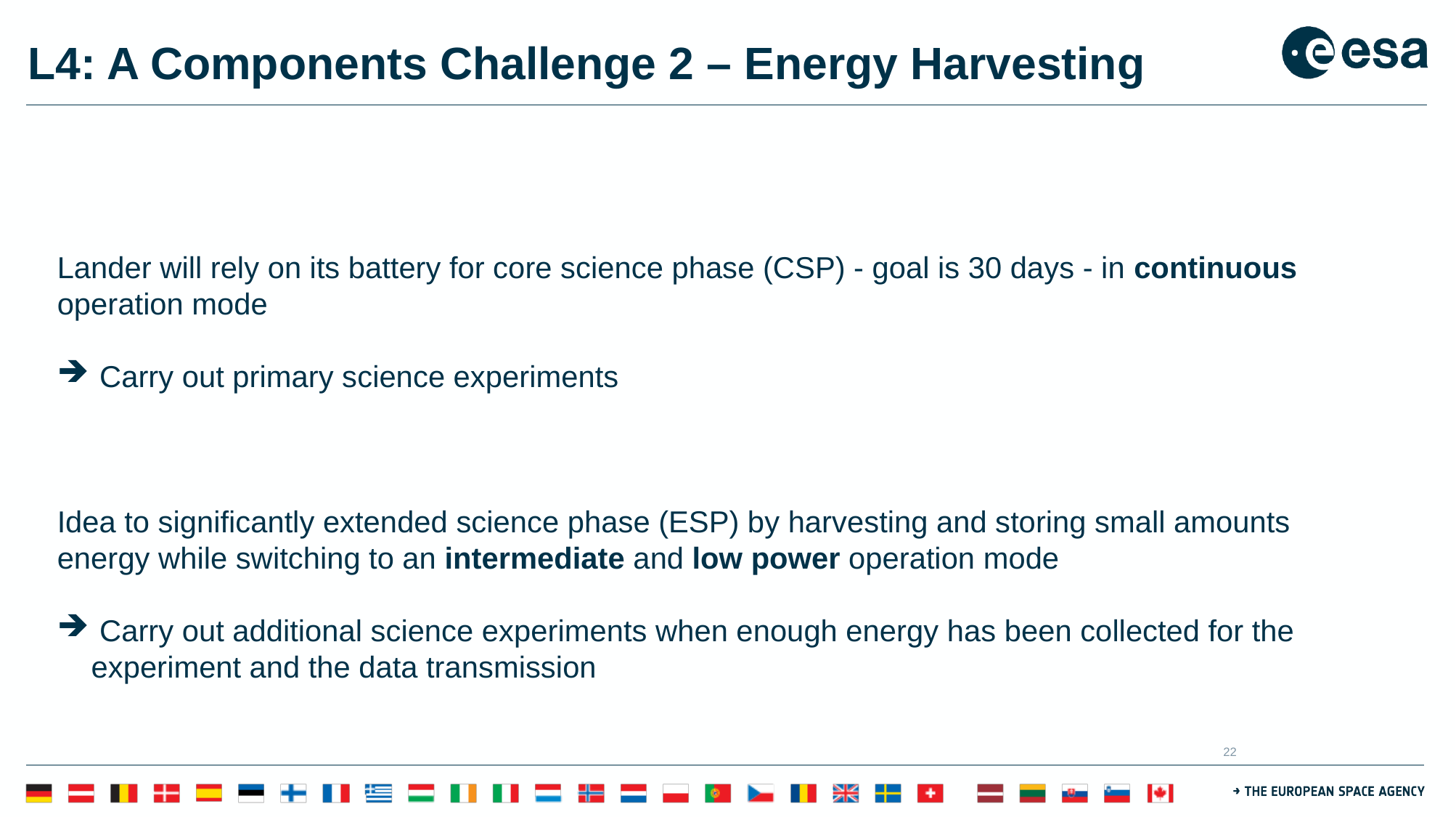

# L4: A Components Challenge 2 – Energy Harvesting
Lander will rely on its battery for core science phase (CSP) - goal is 30 days - in continuous operation mode

 Carry out primary science experiments

Idea to significantly extended science phase (ESP) by harvesting and storing small amounts energy while switching to an intermediate and low power operation mode

 Carry out additional science experiments when enough energy has been collected for the experiment and the data transmission